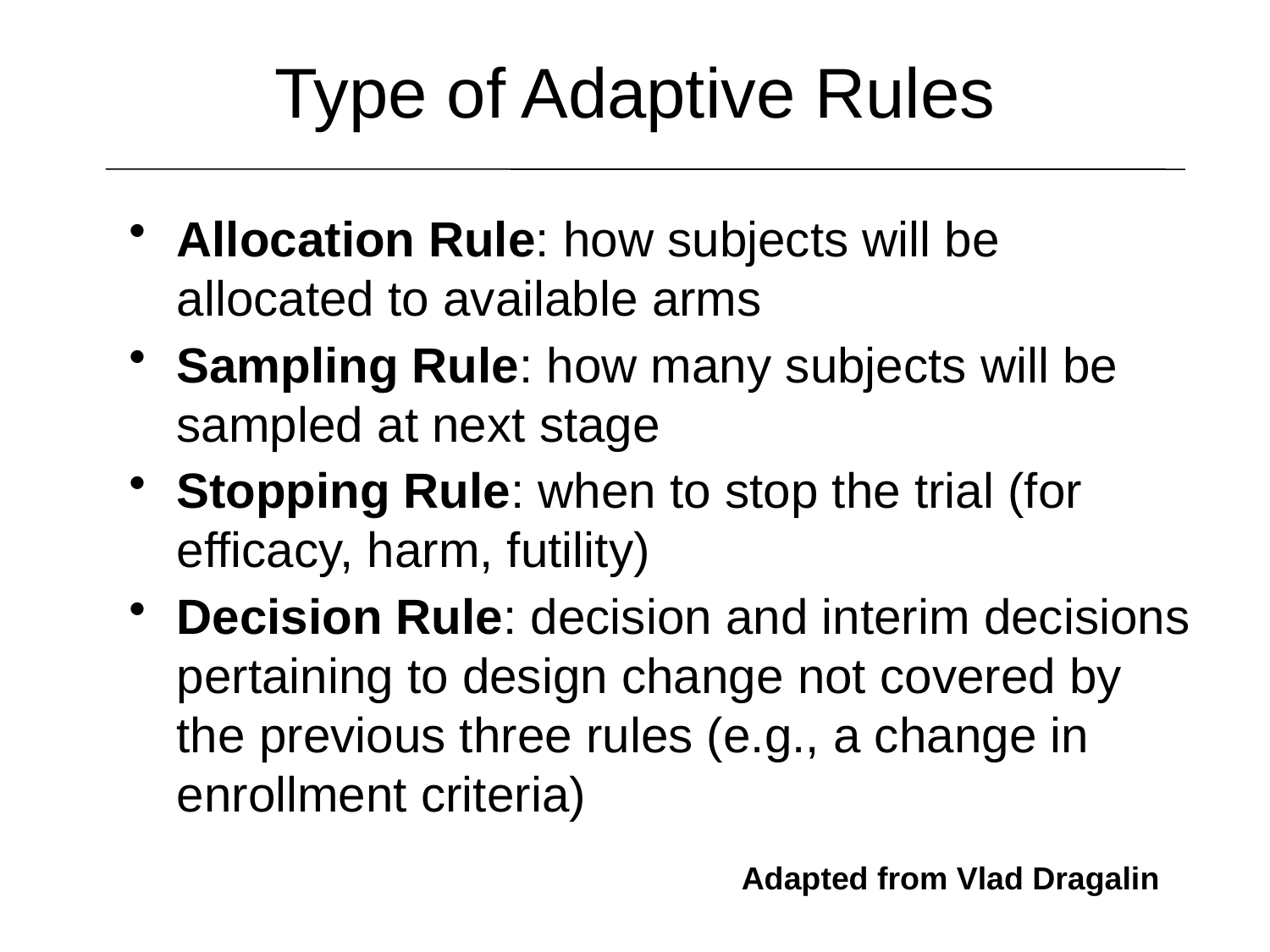

# Type of Adaptive Rules

Allocation Rule: how subjects will be allocated to available arms
Sampling Rule: how many subjects will be sampled at next stage
Stopping Rule: when to stop the trial (for efficacy, harm, futility)
Decision Rule: decision and interim decisions pertaining to design change not covered by the previous three rules (e.g., a change in enrollment criteria)
Adapted from Vlad Dragalin